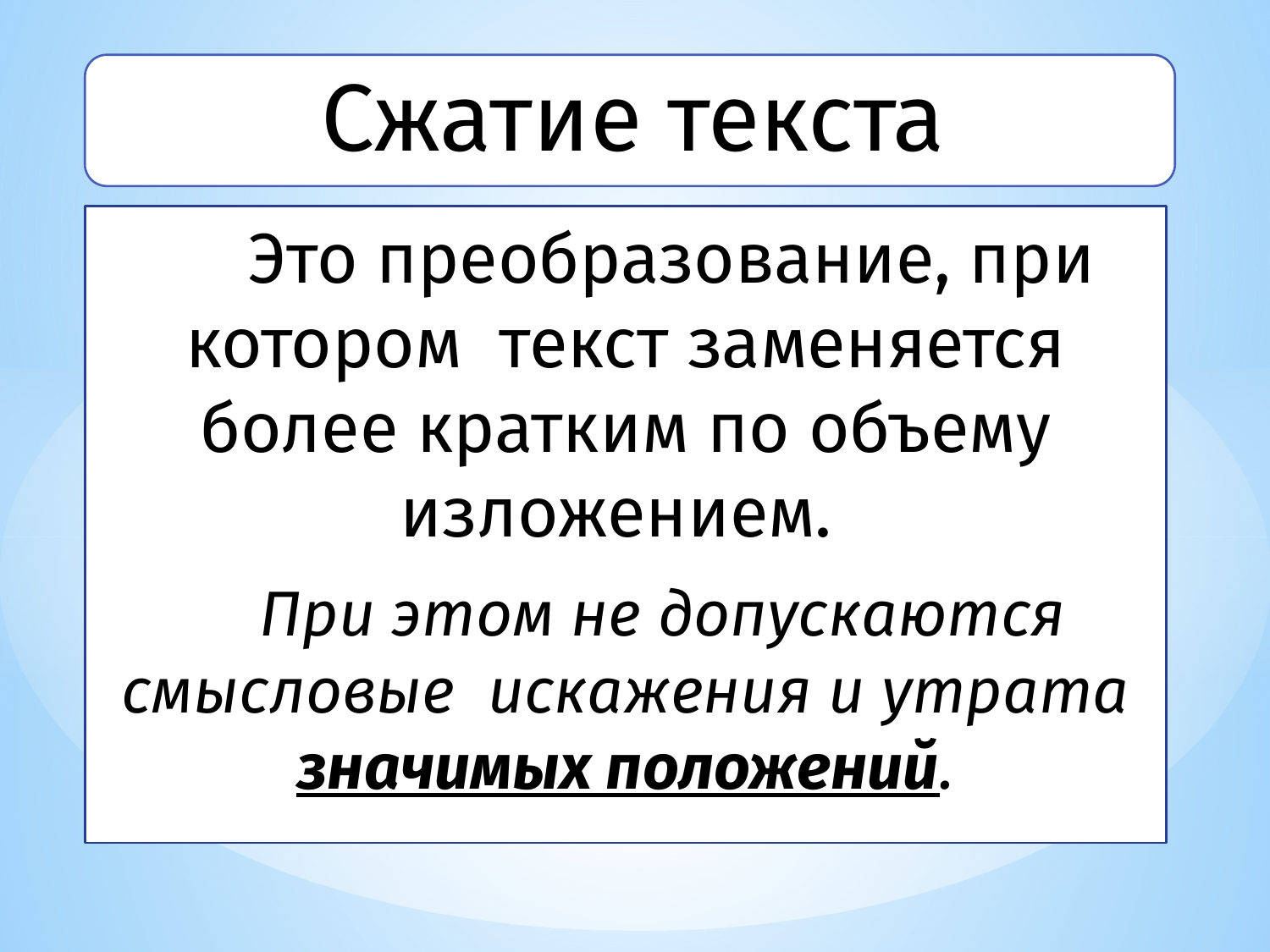

Сжатие текста
     Это преобразование, при котором  текст заменяется более кратким по объему изложением.
    При этом не допускаются смысловые  искажения и утрата значимых положений.